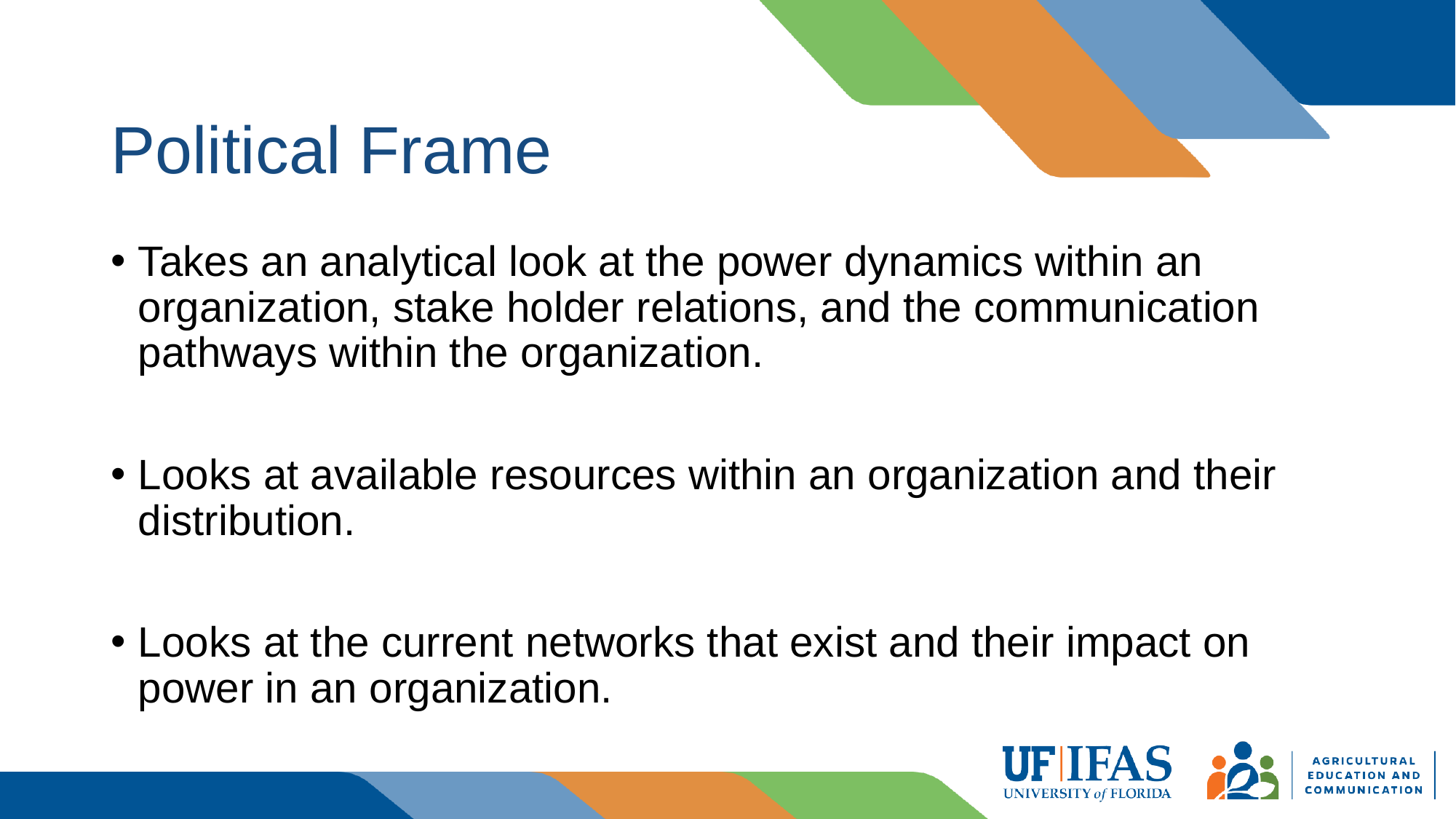

# Political Frame
Takes an analytical look at the power dynamics within an organization, stake holder relations, and the communication pathways within the organization.

Looks at available resources within an organization and their distribution.

Looks at the current networks that exist and their impact on power in an organization.